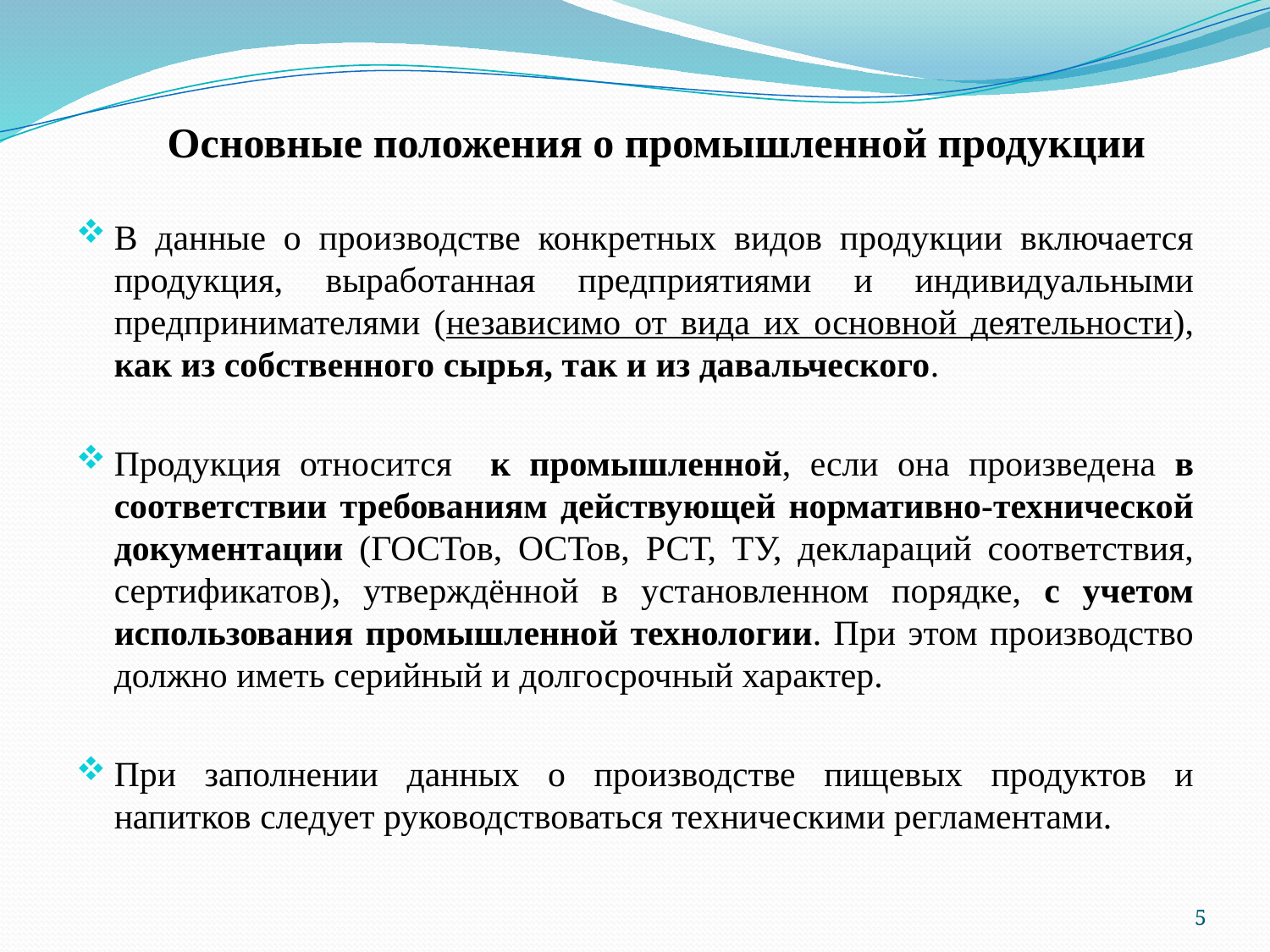

# Основные положения о промышленной продукции
В данные о производстве конкретных видов продукции включается продукция, выработанная предприятиями и индивидуальными предпринимателями (независимо от вида их основной деятельности), как из собственного сырья, так и из давальческого.

Продукция относится  к промышленной, если она произведена в соответствии требованиям действующей нормативно-технической документации (ГОСТов, ОСТов, РСТ, ТУ, деклараций соответствия, сертификатов), утверждённой в установленном порядке, с учетом использования промышленной технологии. При этом производство должно иметь серийный и долгосрочный характер.

При заполнении данных о производстве пищевых продуктов и напитков следует руководствоваться техническими регламентами.

5